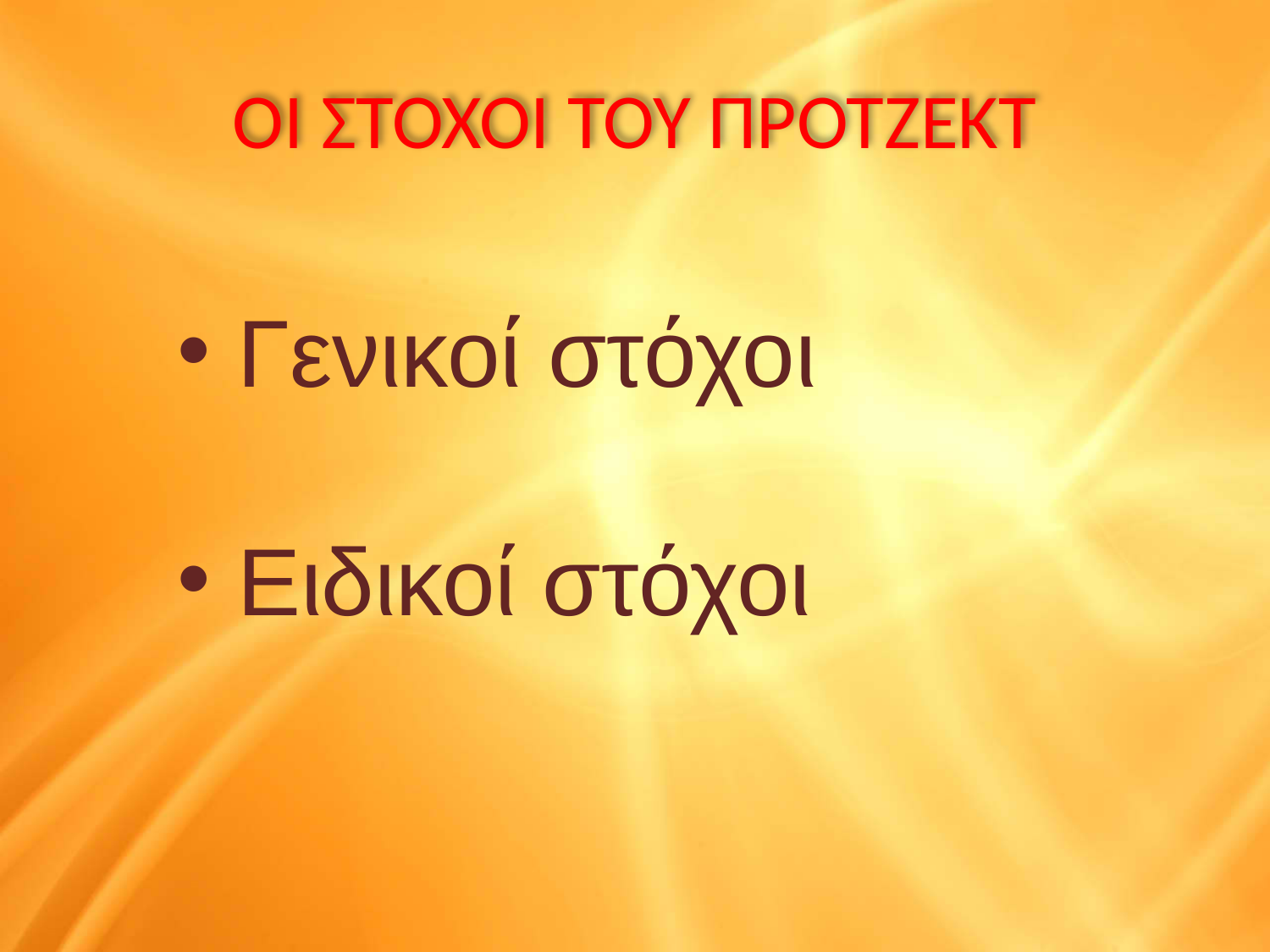

# ΟΙ ΣΤΟΧΟΙ ΤΟΥ ΠΡΟΤΖΕΚΤ
 Γενικοί στόχοι

 Ειδικοί στόχοι